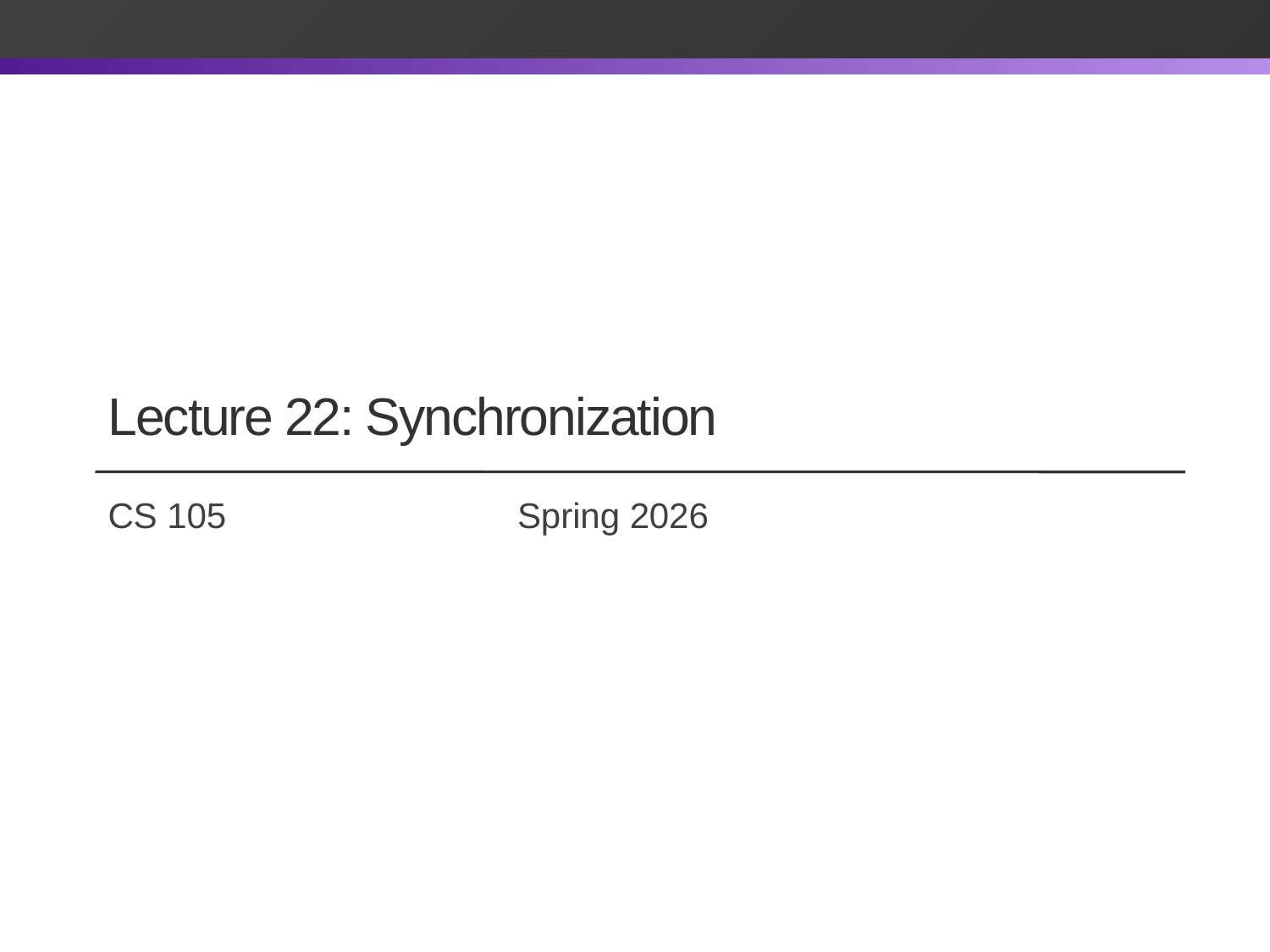

# Lecture 22: Synchronization
CS 105		       			         Spring 2026